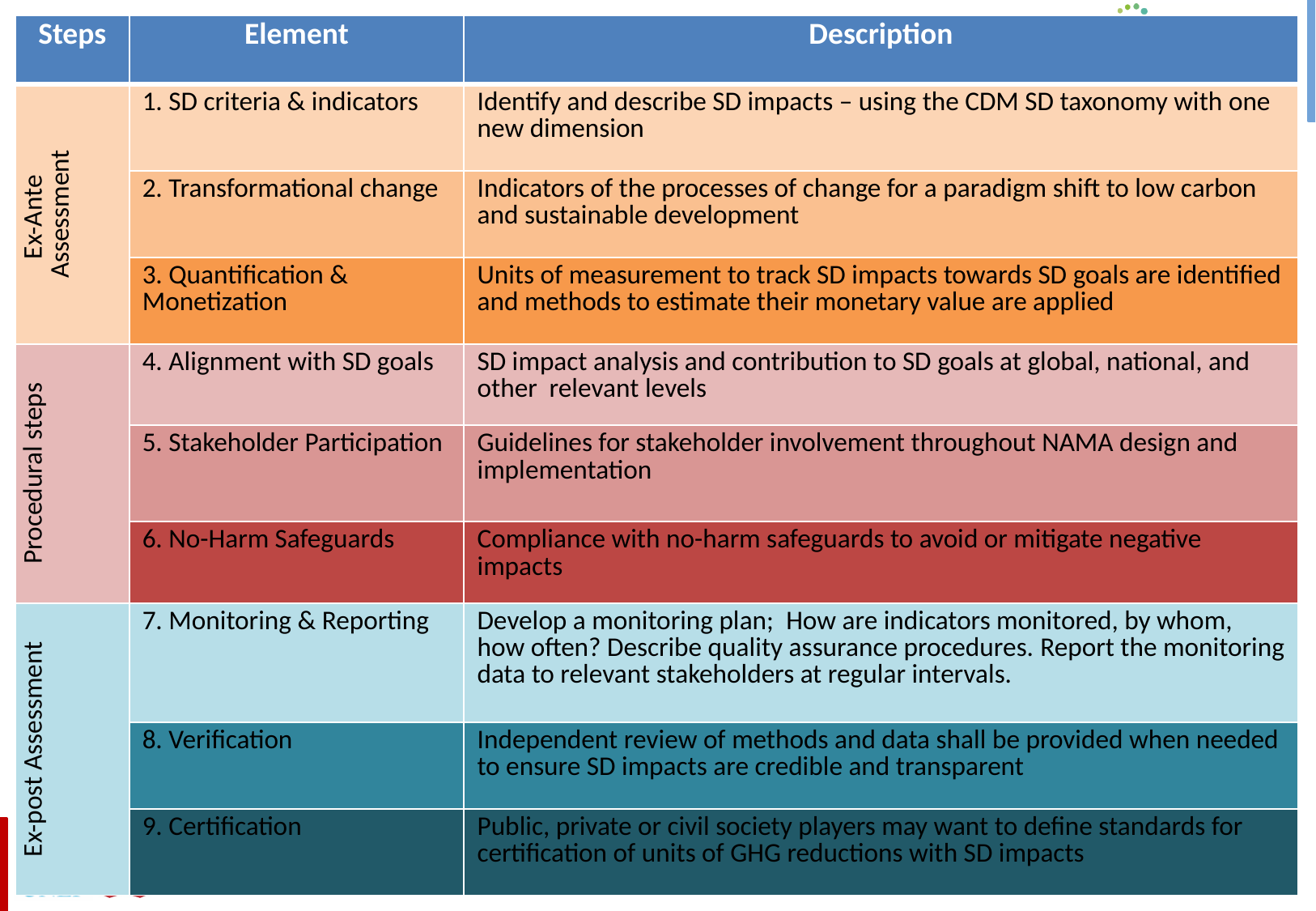

| Steps | Element | Description |
| --- | --- | --- |
| Ex-Ante Assessment | 1. SD criteria & indicators | Identify and describe SD impacts – using the CDM SD taxonomy with one new dimension |
|  | 2. Transformational change | Indicators of the processes of change for a paradigm shift to low carbon and sustainable development |
|  | 3. Quantification & Monetization | Units of measurement to track SD impacts towards SD goals are identified and methods to estimate their monetary value are applied |
| Procedural steps | 4. Alignment with SD goals | SD impact analysis and contribution to SD goals at global, national, and other relevant levels |
|  | 5. Stakeholder Participation | Guidelines for stakeholder involvement throughout NAMA design and implementation |
|  | 6. No-Harm Safeguards | Compliance with no-harm safeguards to avoid or mitigate negative impacts |
| Ex-post Assessment | 7. Monitoring & Reporting | Develop a monitoring plan; How are indicators monitored, by whom, how often? Describe quality assurance procedures. Report the monitoring data to relevant stakeholders at regular intervals. |
|  | 8. Verification | Independent review of methods and data shall be provided when needed to ensure SD impacts are credible and transparent |
|  | 9. Certification | Public, private or civil society players may want to define standards for certification of units of GHG reductions with SD impacts |